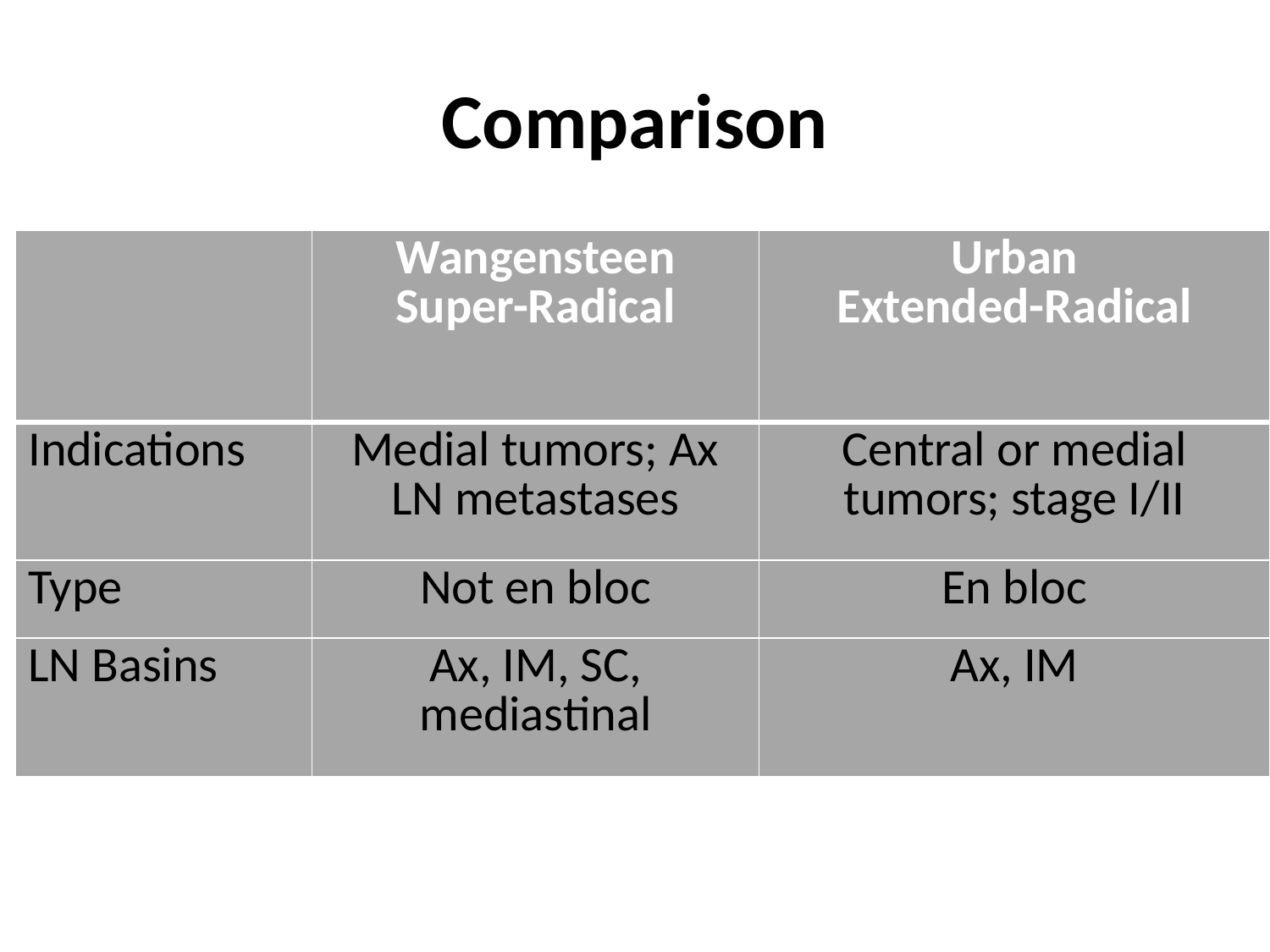

# Comparison
|  | Wangensteen Super-Radical | Urban Extended-Radical |
| --- | --- | --- |
| Indications | Medial tumors; Ax LN metastases | Central or medial tumors; stage I/II |
| Type | Not en bloc | En bloc |
| LN Basins | Ax, IM, SC, mediastinal | Ax, IM |